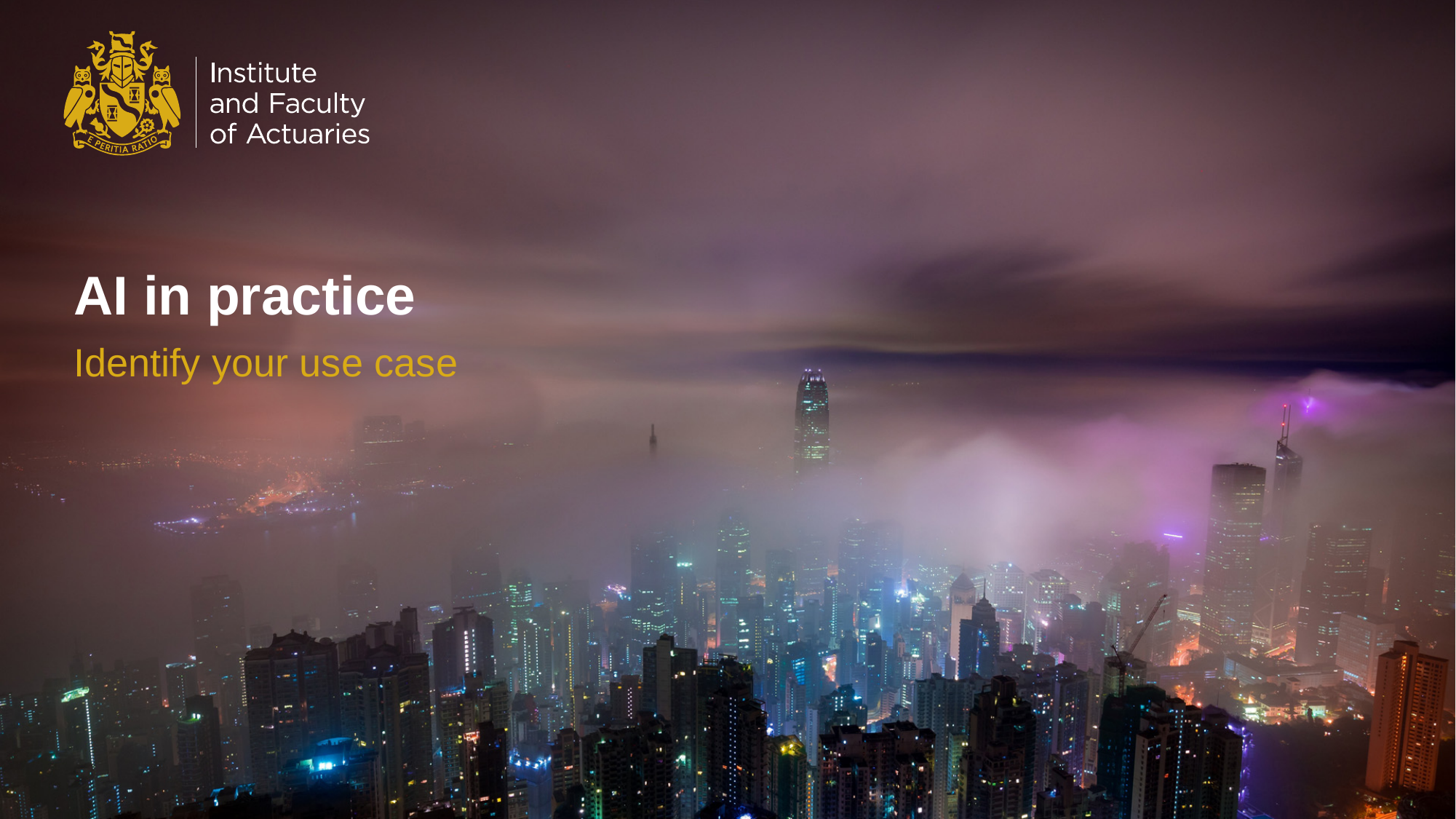

# AI in practice
Identify your use case